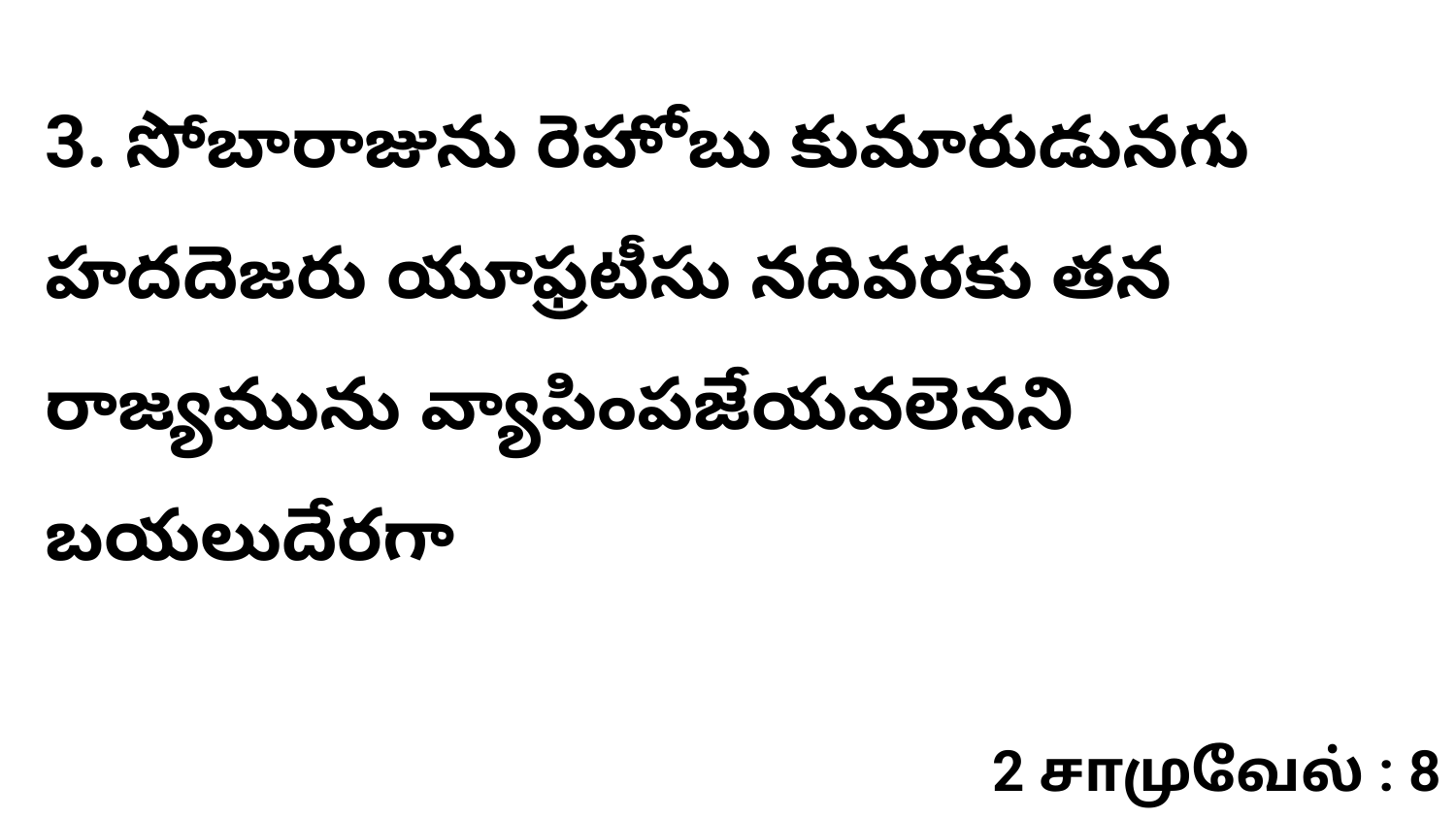

3. సోబారాజును రెహోబు కుమారుడునగు హదదెజరు యూఫ్రటీసు నదివరకు తన రాజ్యమును వ్యాపింపజేయవలెనని బయలుదేరగా
2 சாமுவேல் : 8